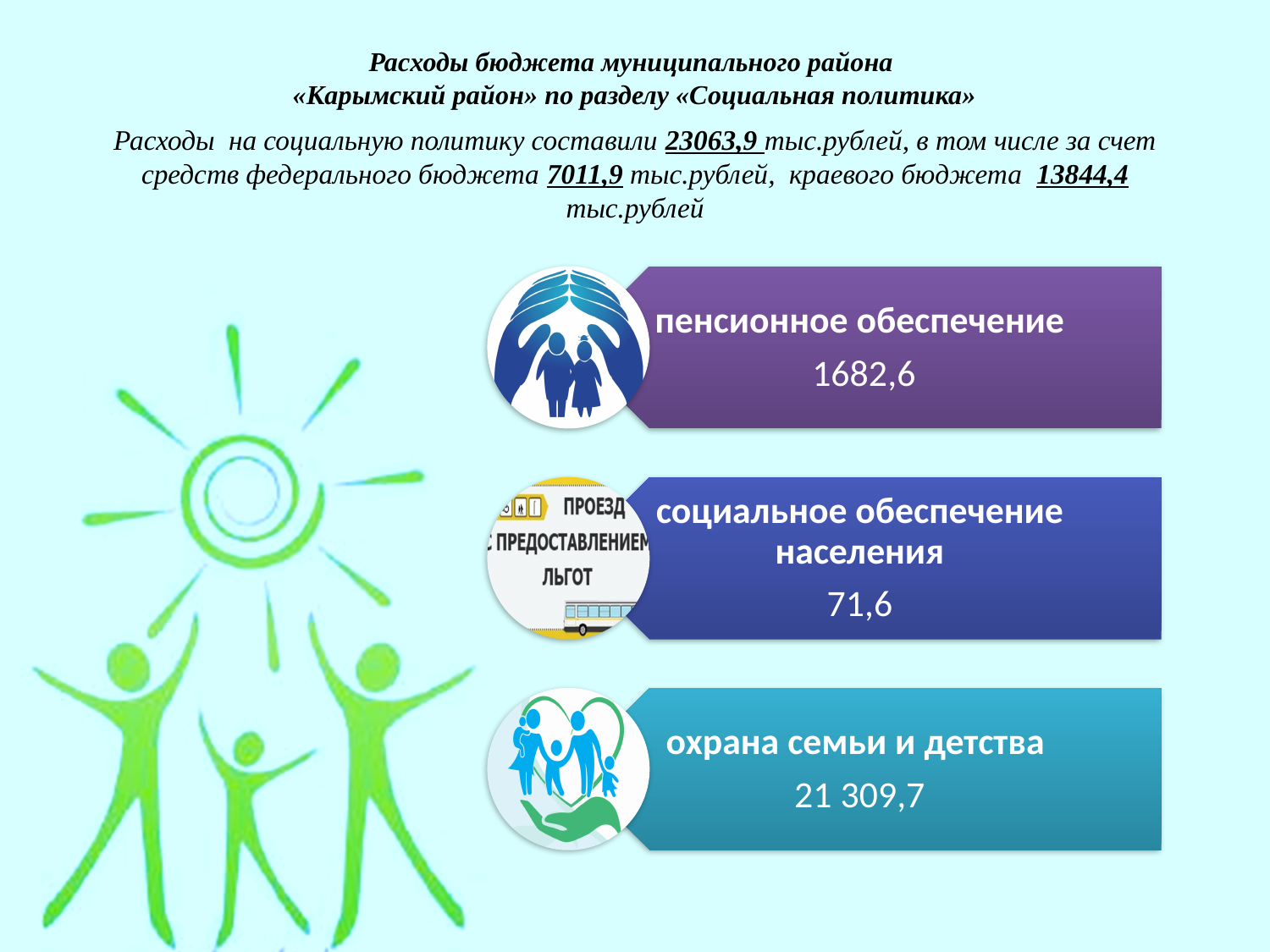

# Расходы бюджета муниципального района «Карымский район» по разделу «Социальная политика»
Расходы  на социальную политику составили 23063,9 тыс.рублей, в том числе за счет средств федерального бюджета 7011,9 тыс.рублей,  краевого бюджета  13844,4 тыс.рублей
пенсионное обеспечение
 1682,6
социальное обеспечение населения
 71,6
охрана семьи и детства
21 309,7